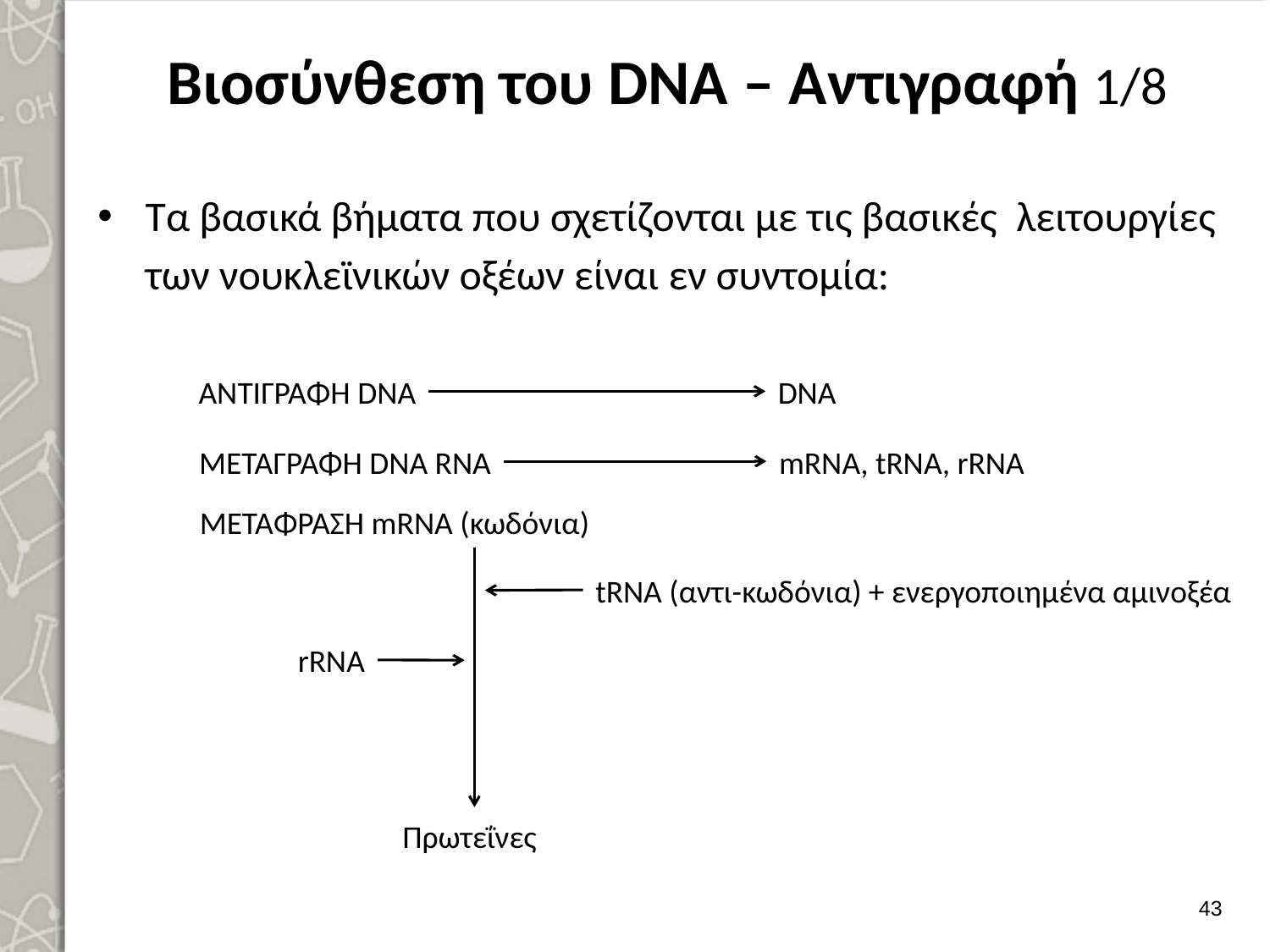

# Βιοσύνθεση του DNA – Αντιγραφή 1/8
Τα βασικά βήματα που σχετίζονται με τις βασικές  λειτουργίες των νουκλεϊνικών οξέων είναι εν συντομία:
ΑΝΤΙΓΡΑΦΗ DNA
DNA
METAΓΡΑΦΗ DNA RNA
mRNA, tRNA, rRNA
ΜΕΤΑΦΡΑΣΗ mRNA (κωδόνια)
tRNA (αντι-κωδόνια) + ενεργοποιημένα αμινοξέα
rRNA
Πρωτεΐνες
43